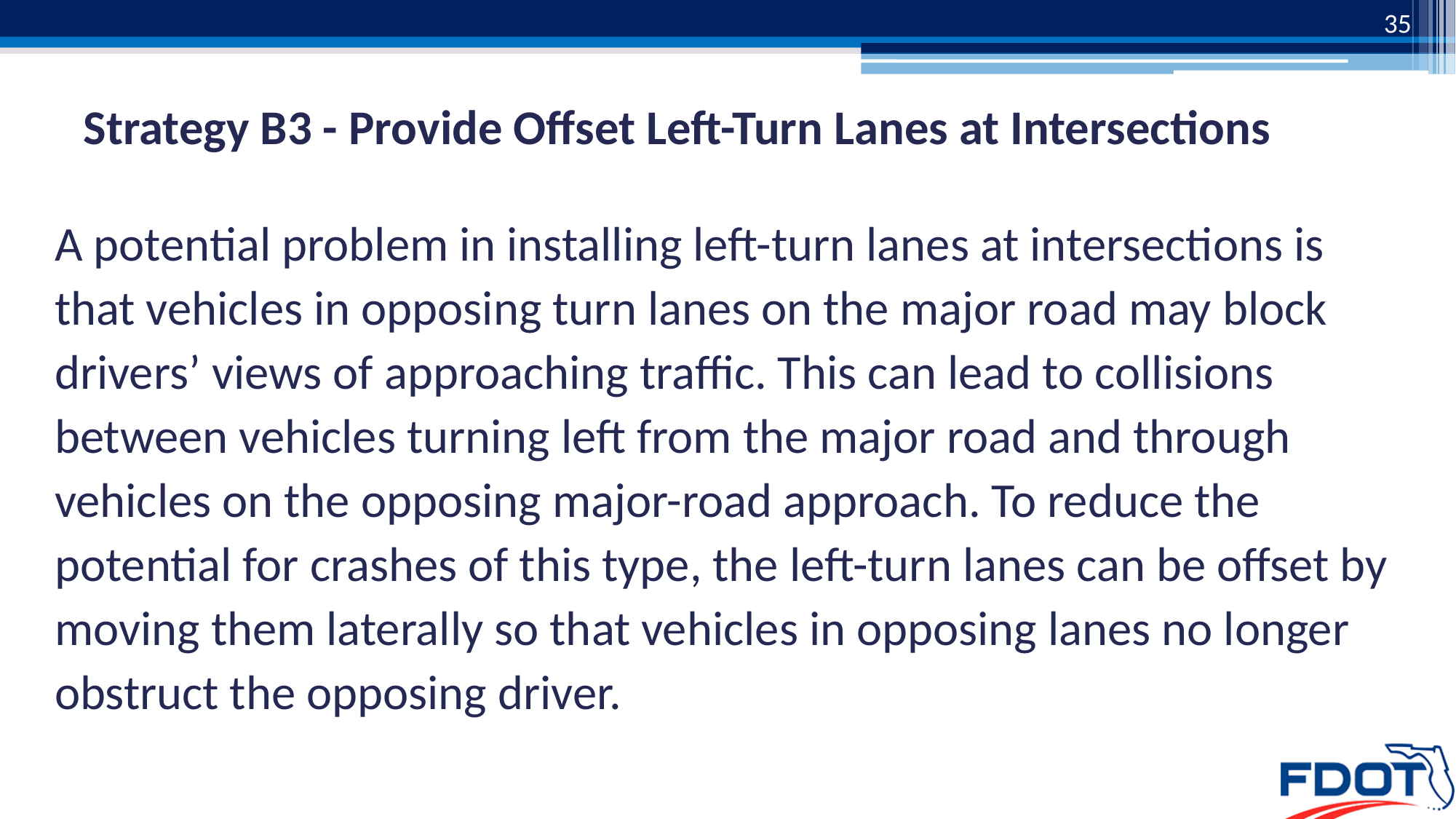

35
# Strategy B3 - Provide Offset Left-Turn Lanes at Intersections
A potential problem in installing left-turn lanes at intersections is that vehicles in opposing turn lanes on the major road may block drivers’ views of approaching traffic. This can lead to collisions between vehicles turning left from the major road and through vehicles on the opposing major-road approach. To reduce the potential for crashes of this type, the left-turn lanes can be offset by moving them laterally so that vehicles in opposing lanes no longer obstruct the opposing driver.